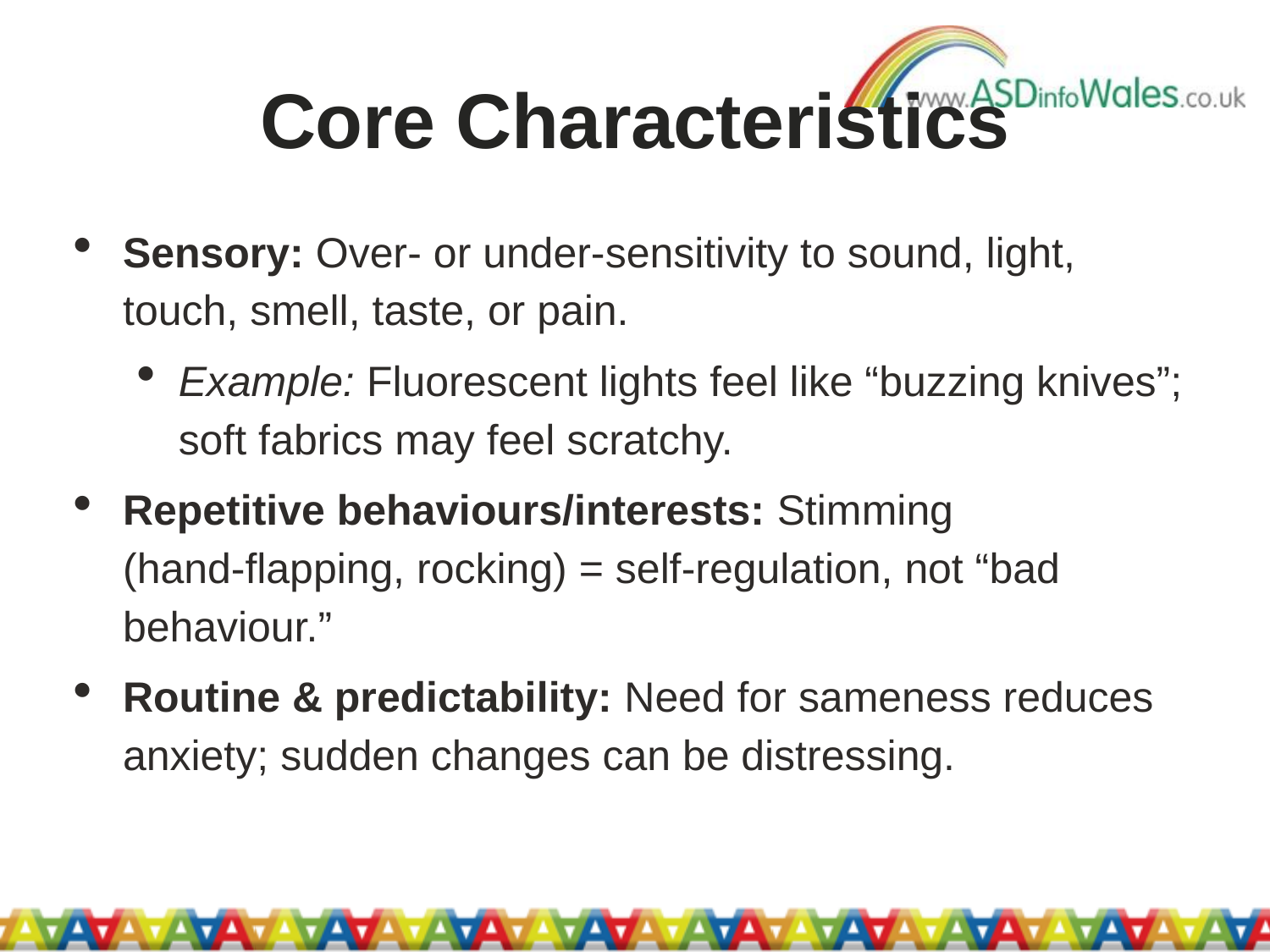

# Core Characteristics
Sensory: Over‑ or under‑sensitivity to sound, light, touch, smell, taste, or pain.
Example: Fluorescent lights feel like “buzzing knives”; soft fabrics may feel scratchy.
Repetitive behaviours/interests: Stimming (hand‑flapping, rocking) = self‑regulation, not “bad behaviour.”
Routine & predictability: Need for sameness reduces anxiety; sudden changes can be distressing.